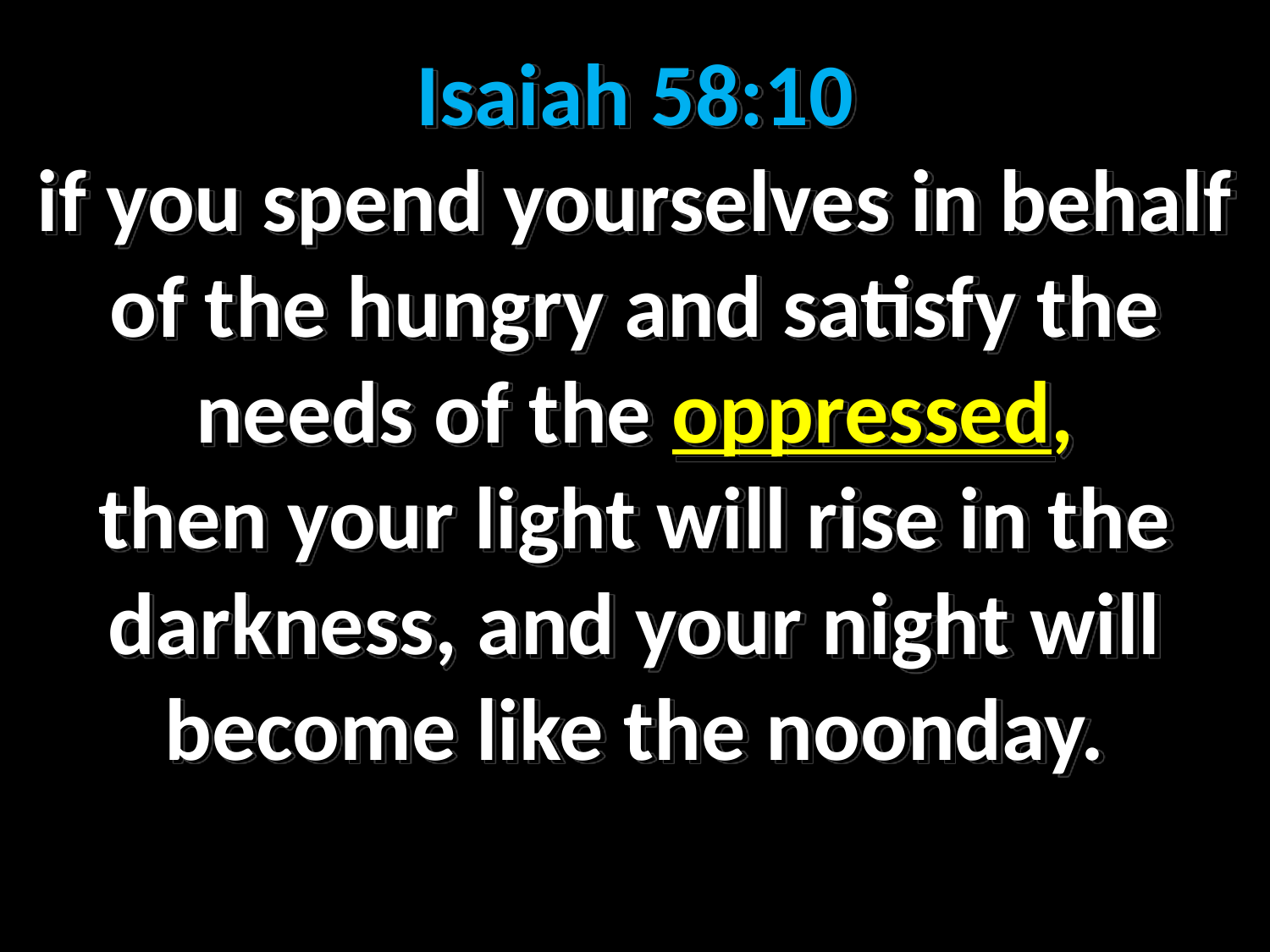

Isaiah 58:10
if you spend yourselves in behalf of the hungry and satisfy the needs of the oppressed,
then your light will rise in the darkness, and your night will become like the noonday.